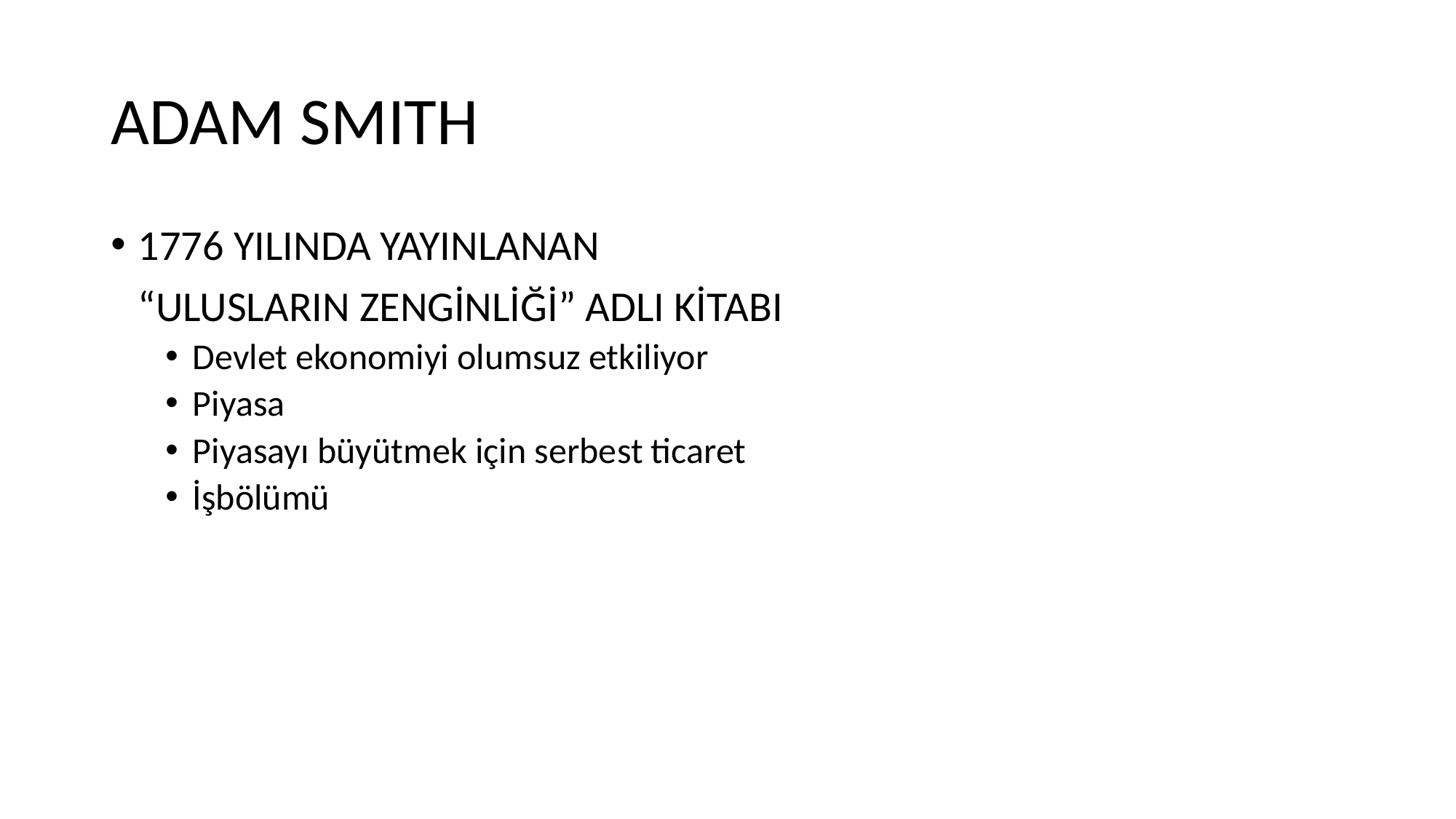

# ADAM SMITH
1776 YILINDA YAYINLANAN
	“ULUSLARIN ZENGİNLİĞİ” ADLI KİTABI
Devlet ekonomiyi olumsuz etkiliyor
Piyasa
Piyasayı büyütmek için serbest ticaret
İşbölümü